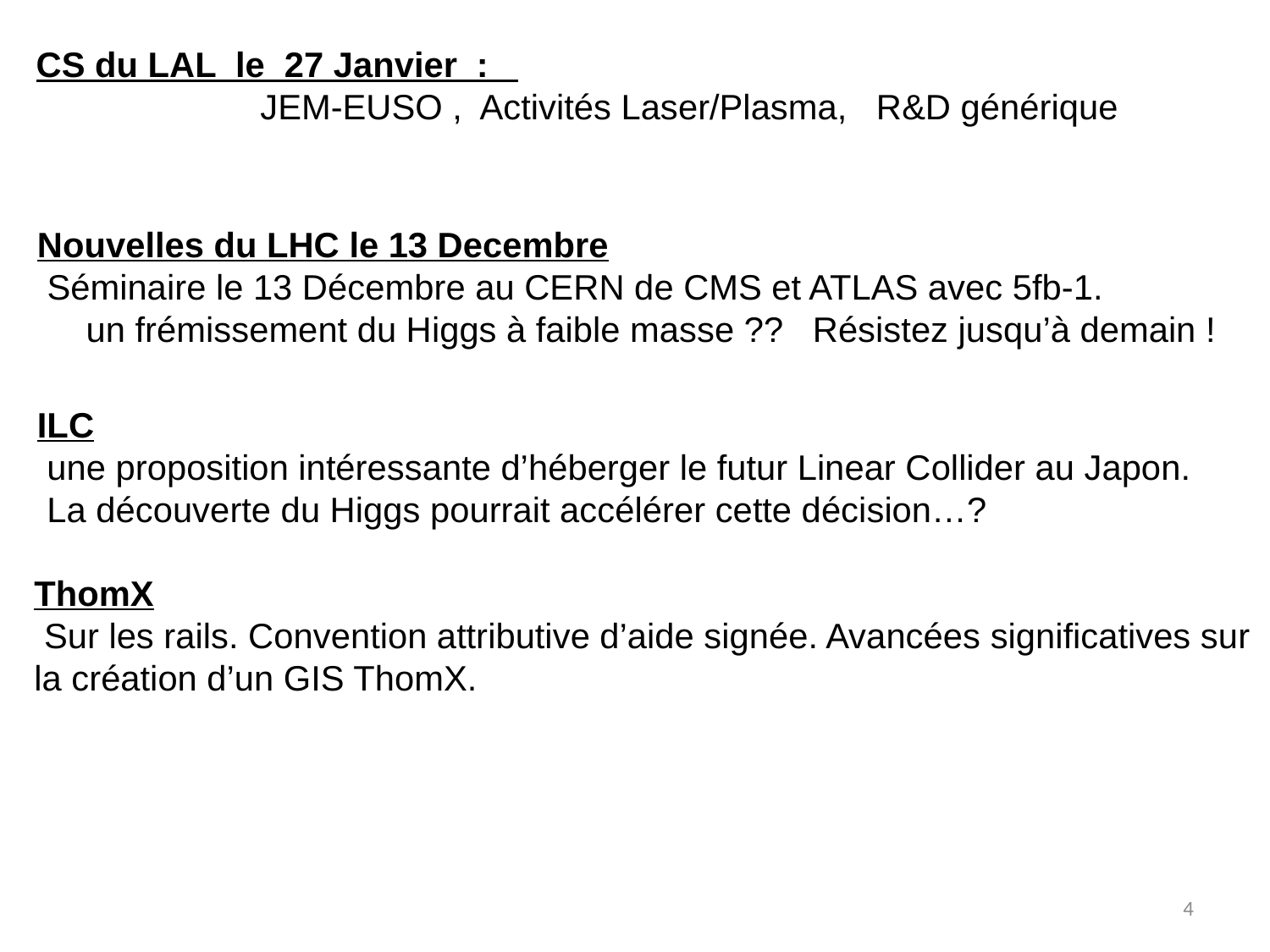

CS du LAL  le  27 Janvier  :
                       JEM-EUSO ,  Activités Laser/Plasma,   R&D générique
Nouvelles du LHC le 13 Decembre
 Séminaire le 13 Décembre au CERN de CMS et ATLAS avec 5fb-1.
     un frémissement du Higgs à faible masse ??   Résistez jusqu’à demain !

ILC
 une proposition intéressante d’héberger le futur Linear Collider au Japon.
 La découverte du Higgs pourrait accélérer cette décision…?
ThomX
 Sur les rails. Convention attributive d’aide signée. Avancées significatives sur
la création d’un GIS ThomX.
4